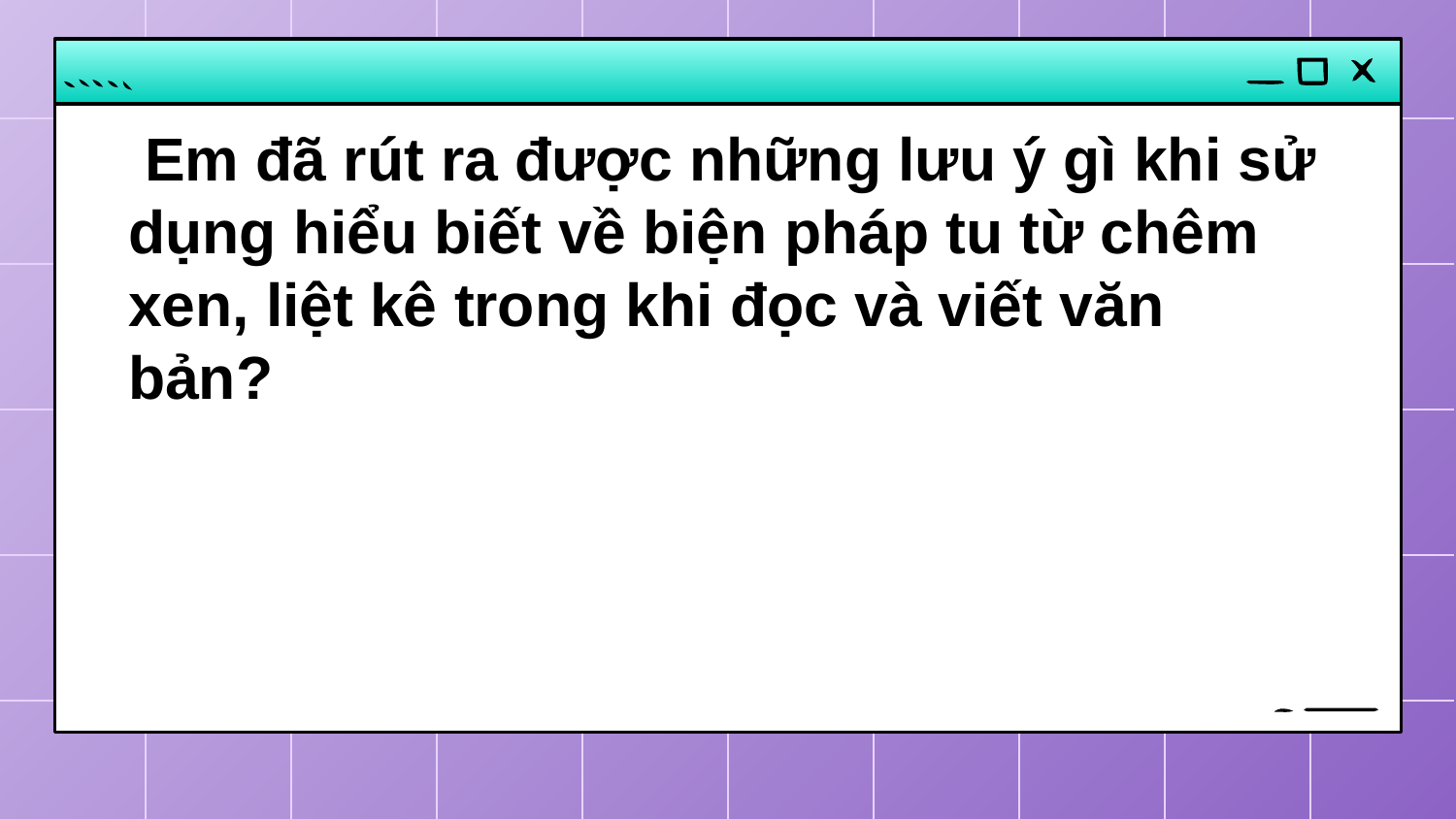

# Em đã rút ra được những lưu ý gì khi sử dụng hiểu biết về biện pháp tu từ chêm xen, liệt kê trong khi đọc và viết văn bản?